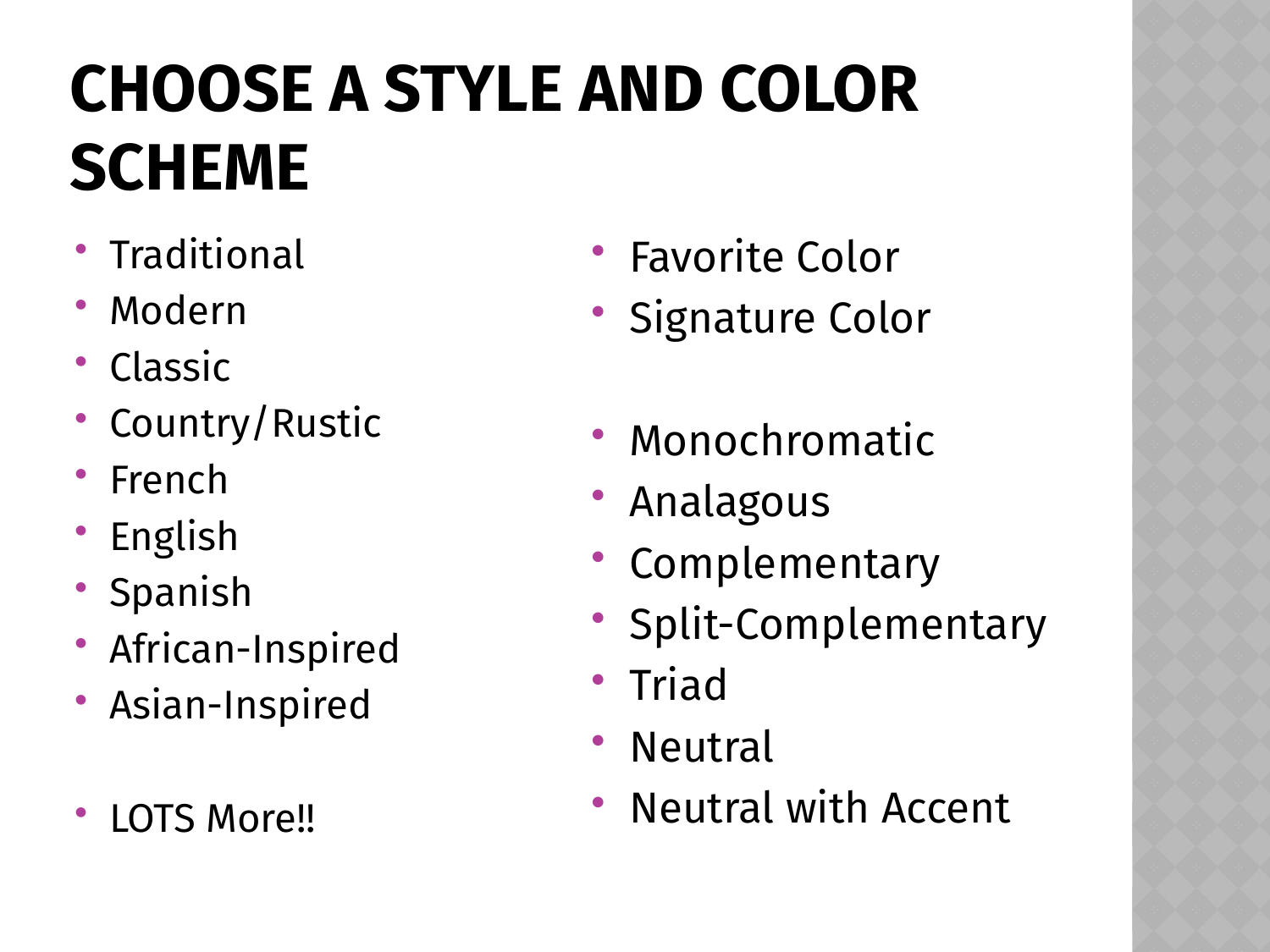

# Choose a Style and Color Scheme
Traditional
Modern
Classic
Country/Rustic
French
English
Spanish
African-Inspired
Asian-Inspired

LOTS More!!
Favorite Color
Signature Color

Monochromatic
Analagous
Complementary
Split-Complementary
Triad
Neutral
Neutral with Accent